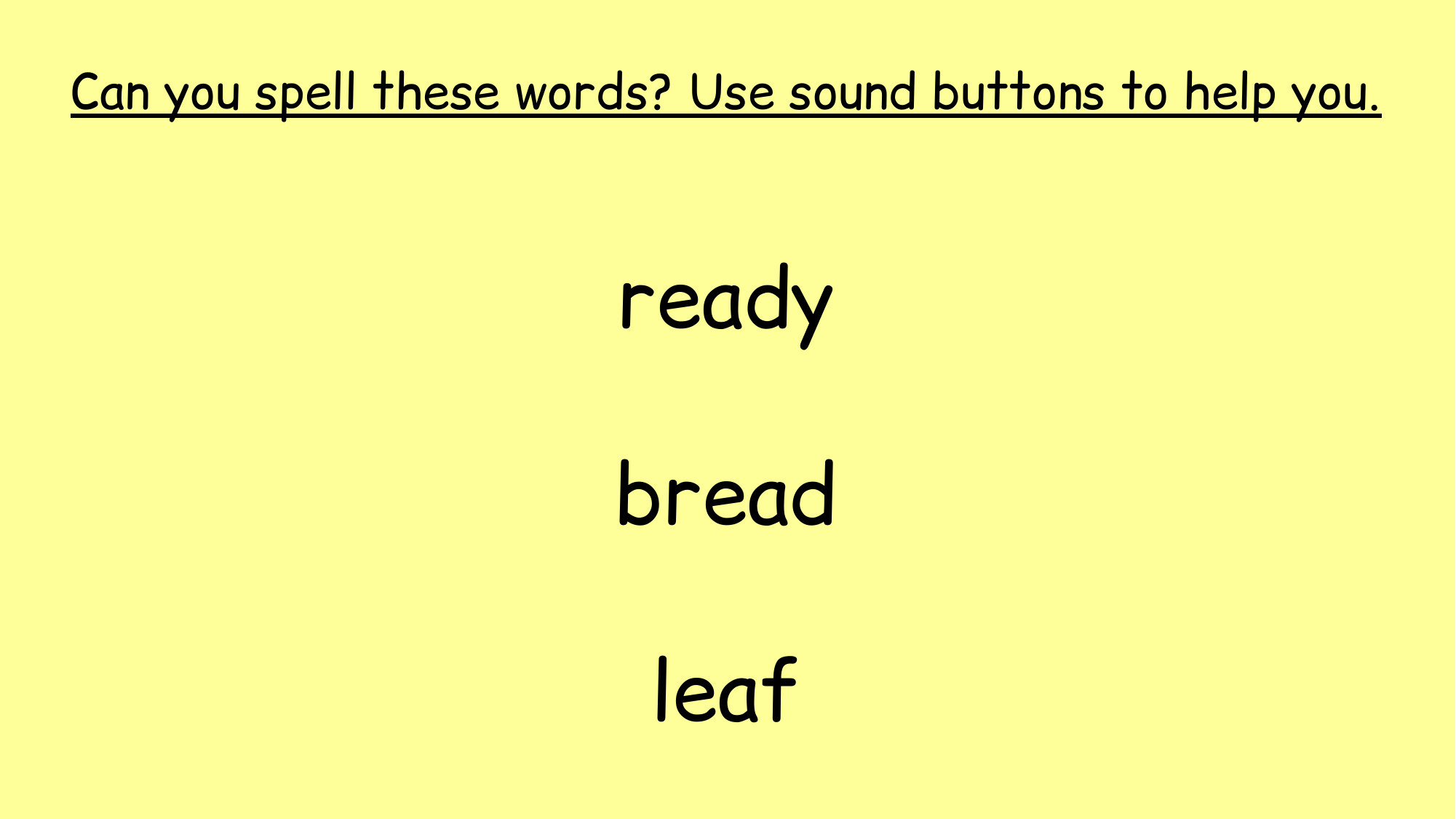

Can you spell these words? Use sound buttons to help you.
ready

bread

leaf